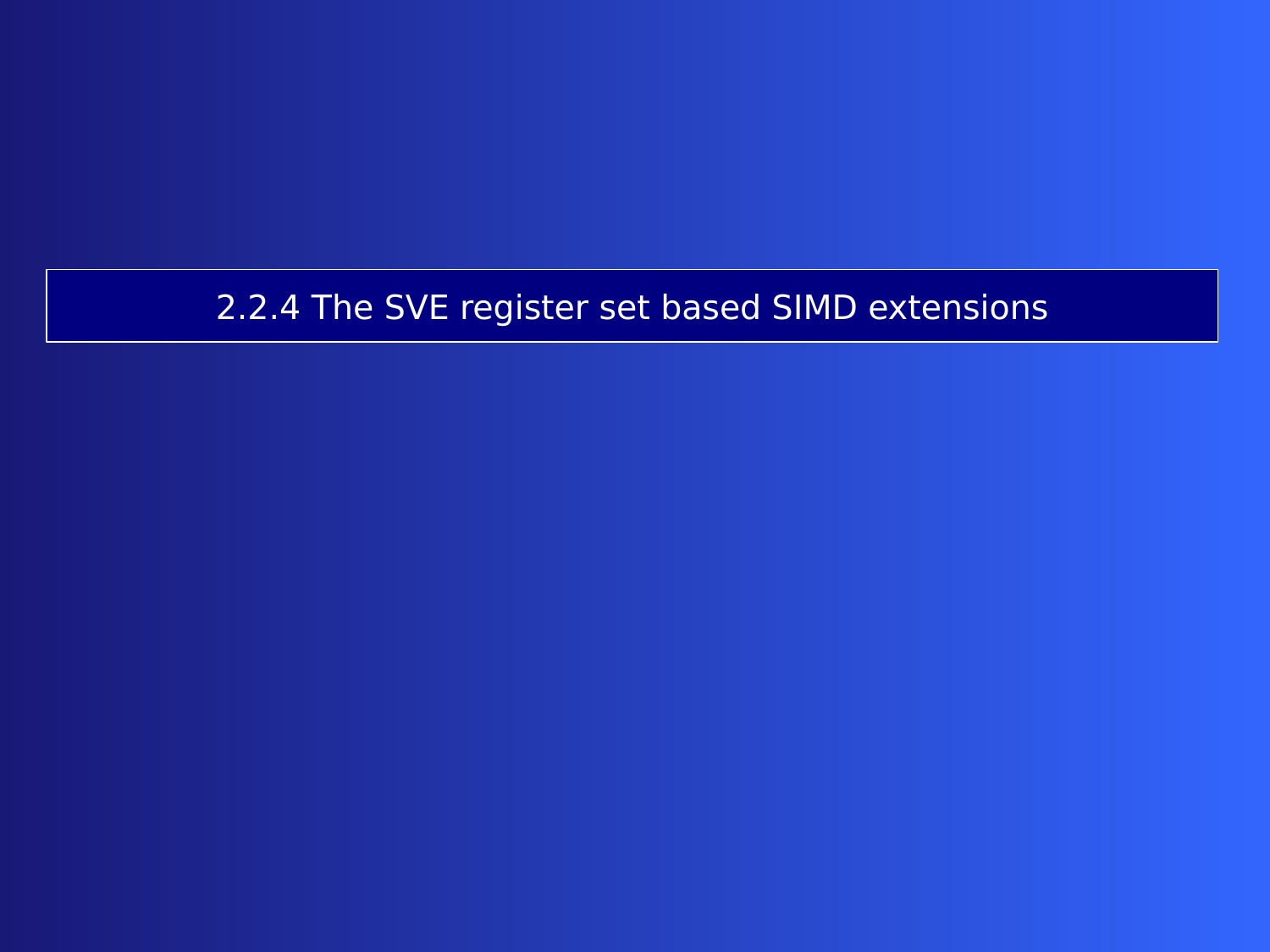

2.2.4 The SVE register set based SIMD extensions